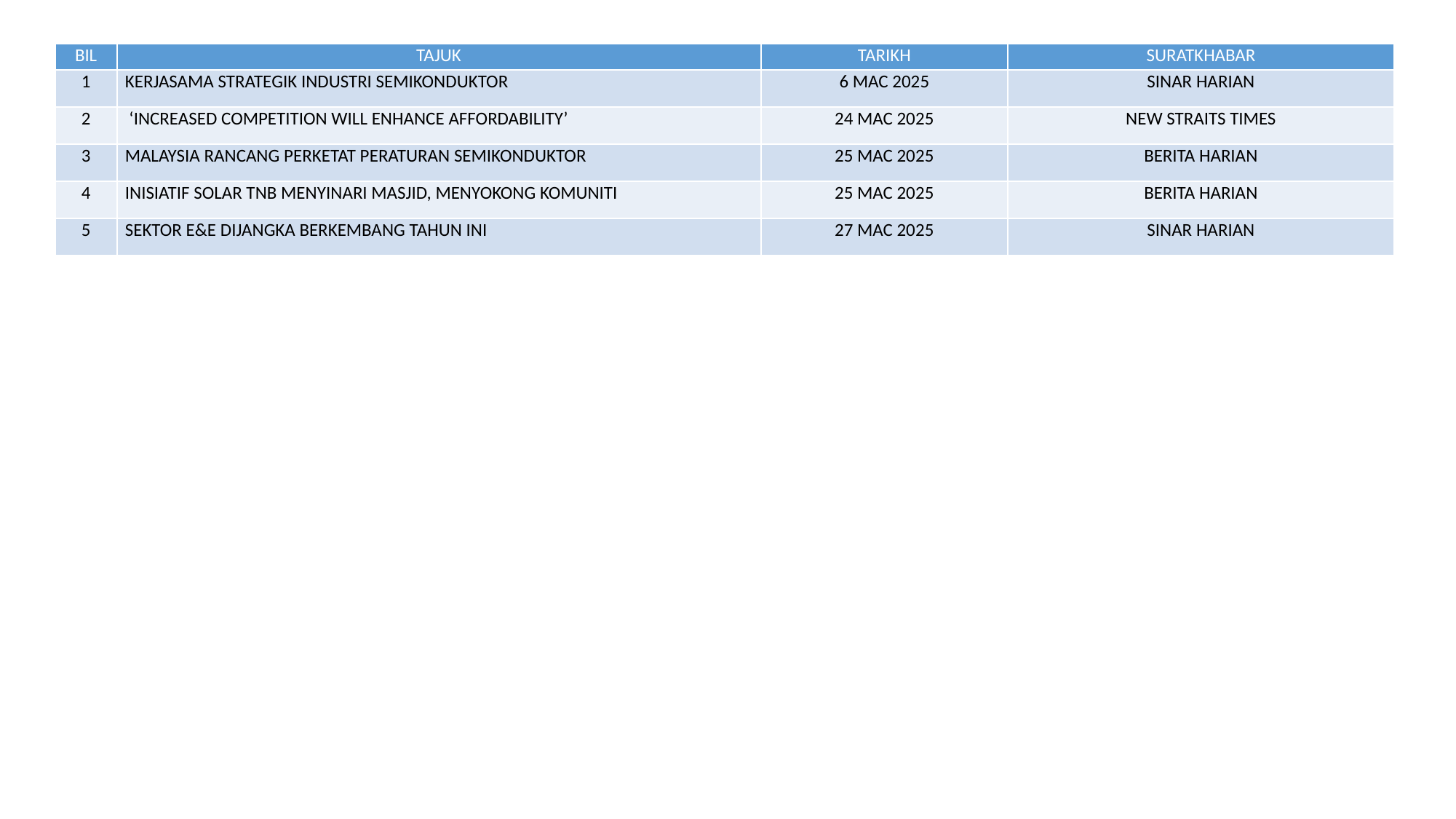

| BIL | TAJUK | TARIKH | SURATKHABAR |
| --- | --- | --- | --- |
| 1 | KERJASAMA STRATEGIK INDUSTRI SEMIKONDUKTOR | 6 MAC 2025 | SINAR HARIAN |
| 2 | ‘INCREASED COMPETITION WILL ENHANCE AFFORDABILITY’ | 24 MAC 2025 | NEW STRAITS TIMES |
| 3 | MALAYSIA RANCANG PERKETAT PERATURAN SEMIKONDUKTOR | 25 MAC 2025 | BERITA HARIAN |
| 4 | INISIATIF SOLAR TNB MENYINARI MASJID, MENYOKONG KOMUNITI | 25 MAC 2025 | BERITA HARIAN |
| 5 | SEKTOR E&E DIJANGKA BERKEMBANG TAHUN INI | 27 MAC 2025 | SINAR HARIAN |